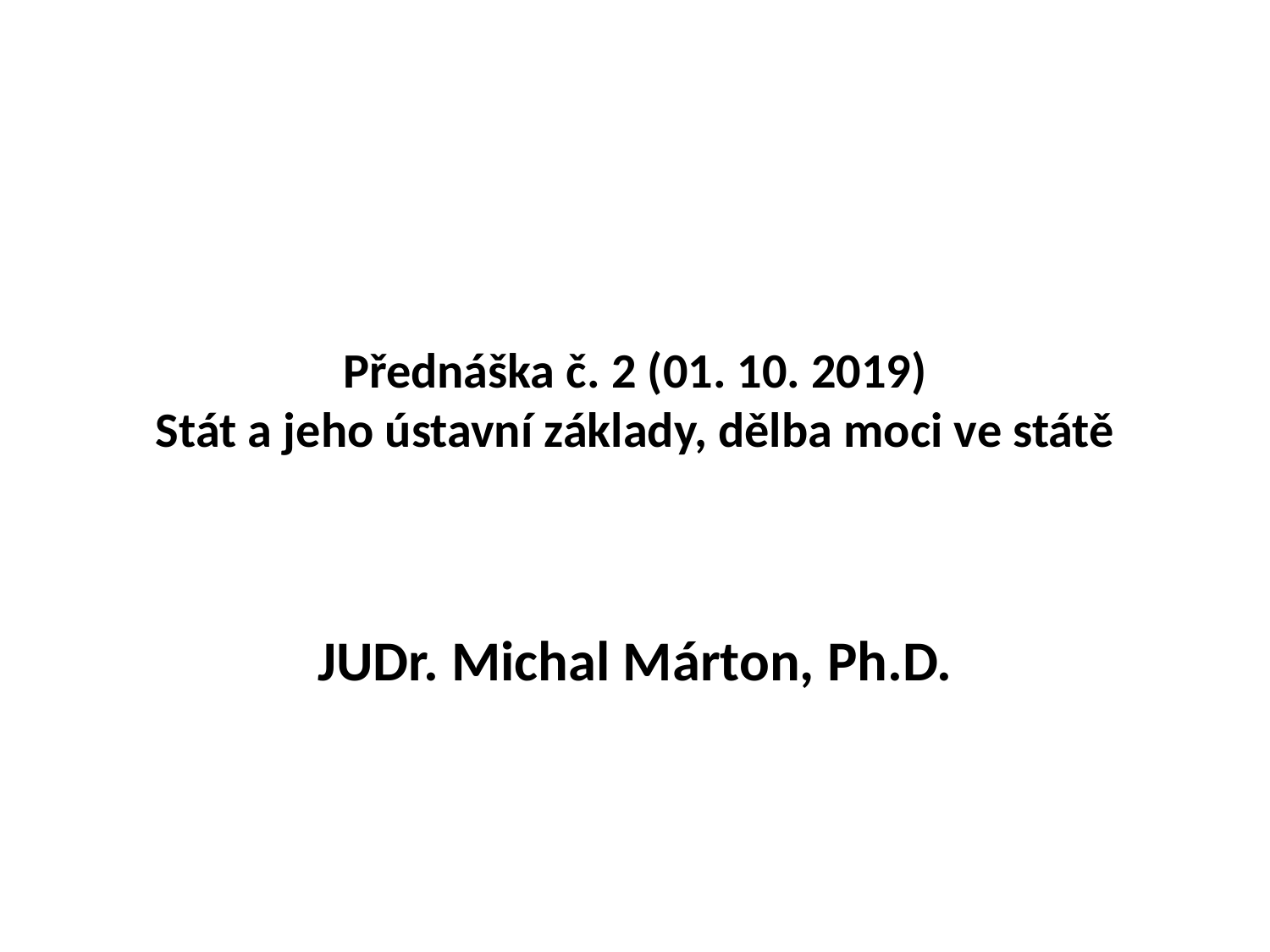

# Přednáška č. 2 (01. 10. 2019) Stát a jeho ústavní základy, dělba moci ve státě

JUDr. Michal Márton, Ph.D.